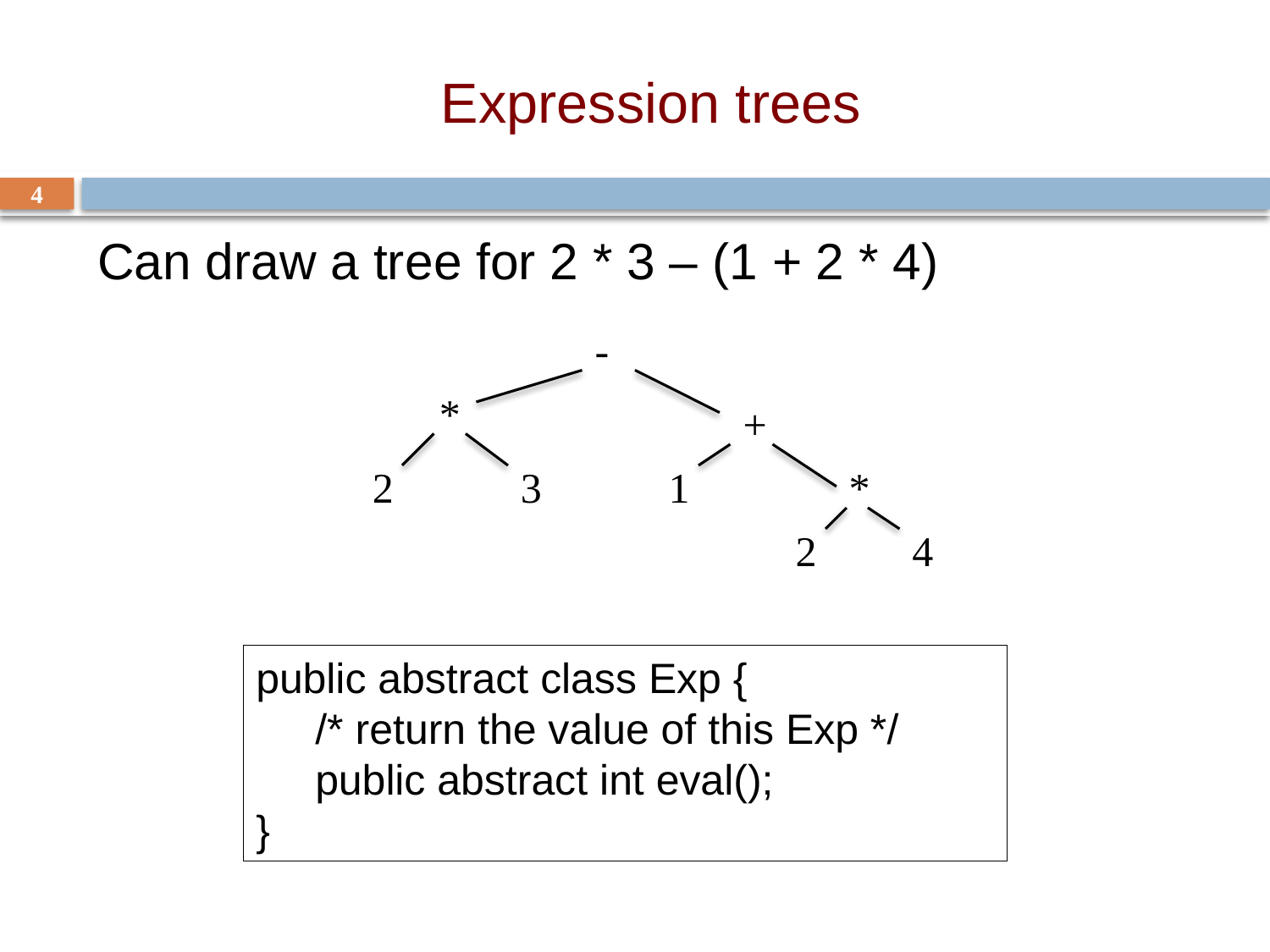

# Expression trees
4
Can draw a tree for 2 * 3 – (1 + 2 * 4)
-
*
+
3
2
1
*
2
4
public abstract class Exp {
     /* return the value of this Exp */
     public abstract int eval();
}